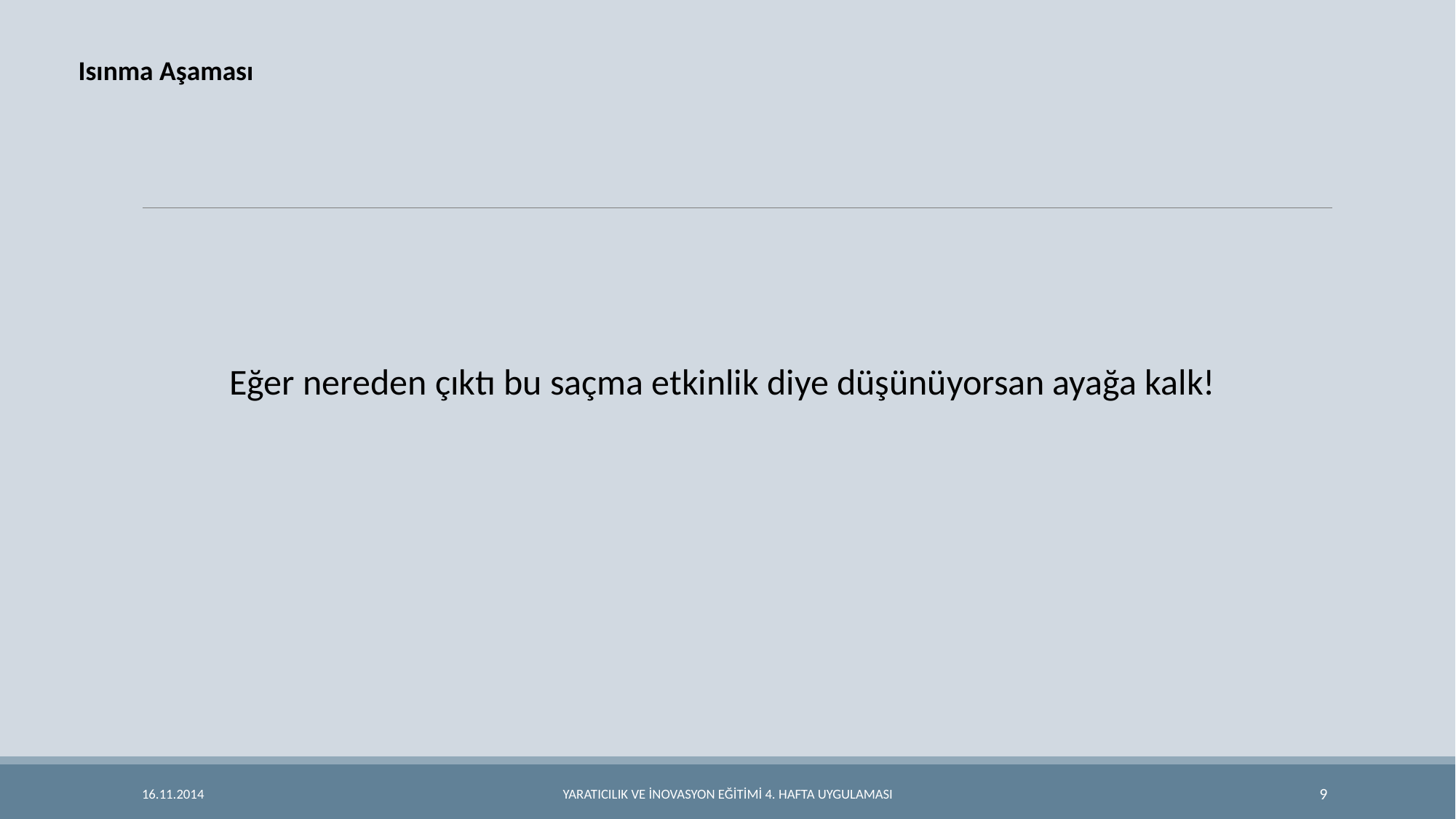

Isınma Aşaması
Eğer nereden çıktı bu saçma etkinlik diye düşünüyorsan ayağa kalk!
16.11.2014
Yaratıcılık ve İnovasyon Eğitimi 4. Hafta Uygulaması
9